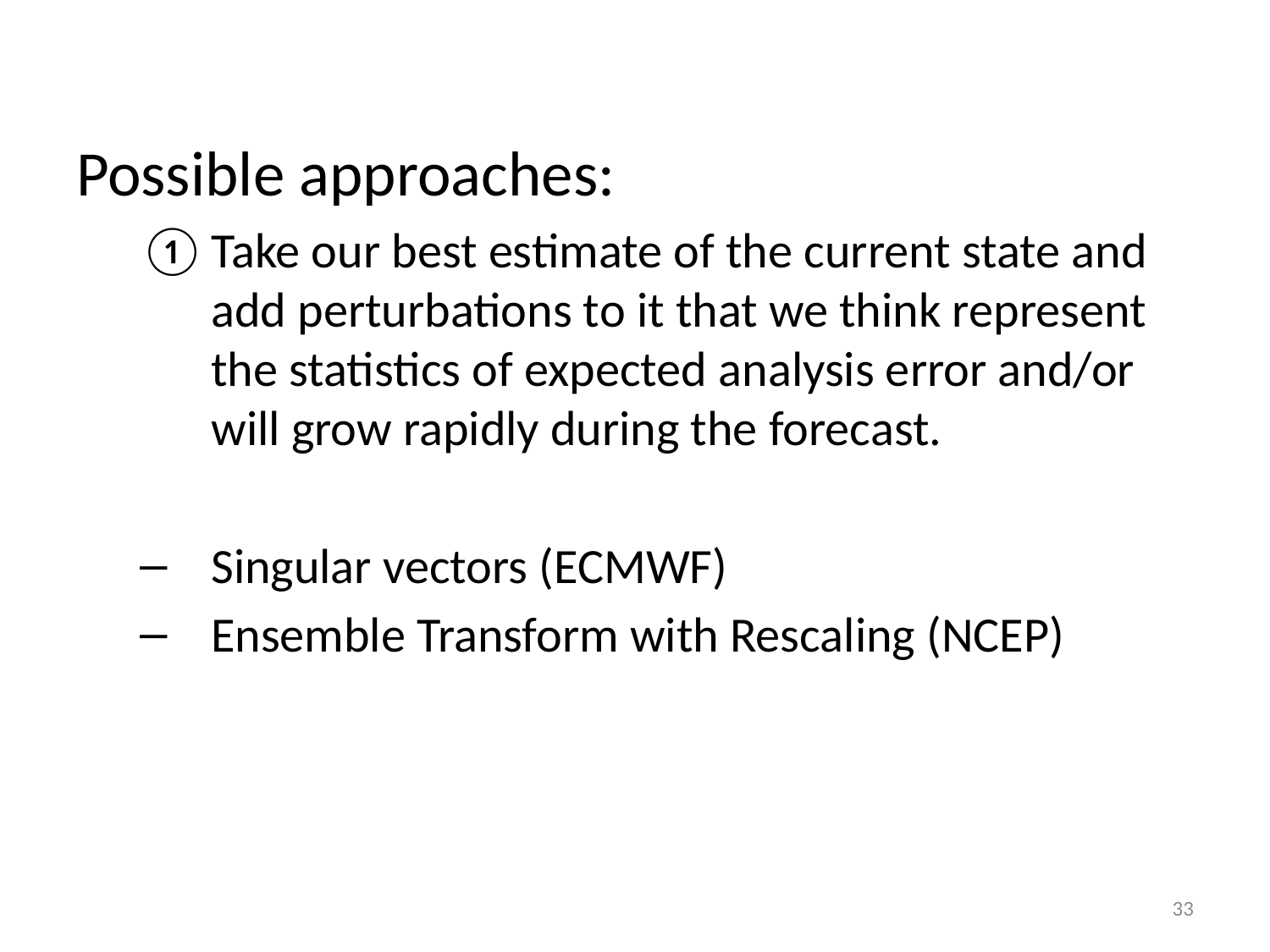

Possible approaches:
Take our best estimate of the current state and add perturbations to it that we think represent the statistics of expected analysis error and/or will grow rapidly during the forecast.

Singular vectors (ECMWF)
Ensemble Transform with Rescaling (NCEP)

33